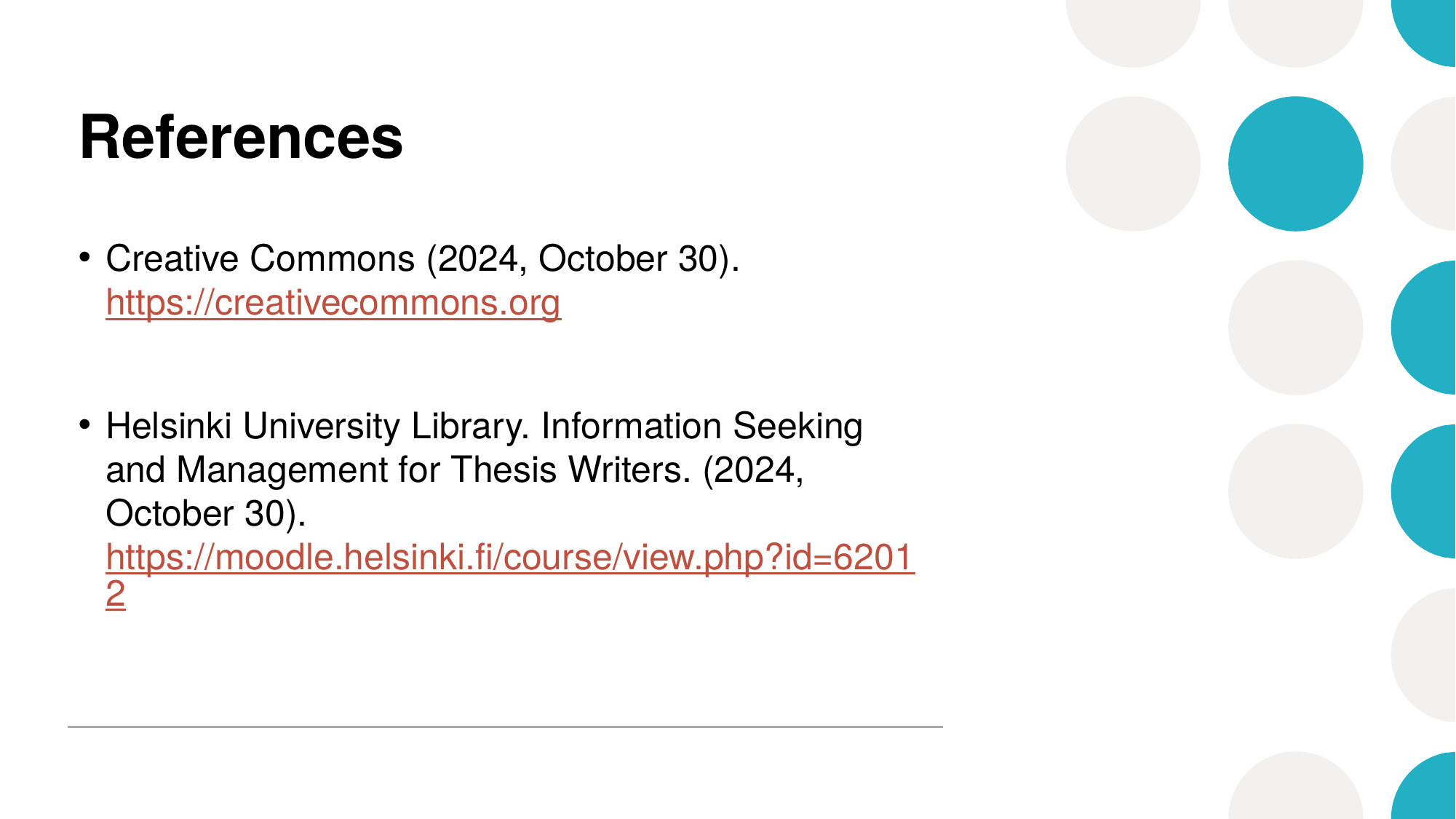

# References
Creative Commons (2024, October 30). https://creativecommons.org

Helsinki University Library. Information Seeking and Management for Thesis Writers. (2024, October 30). https://moodle.helsinki.fi/course/view.php?id=62012